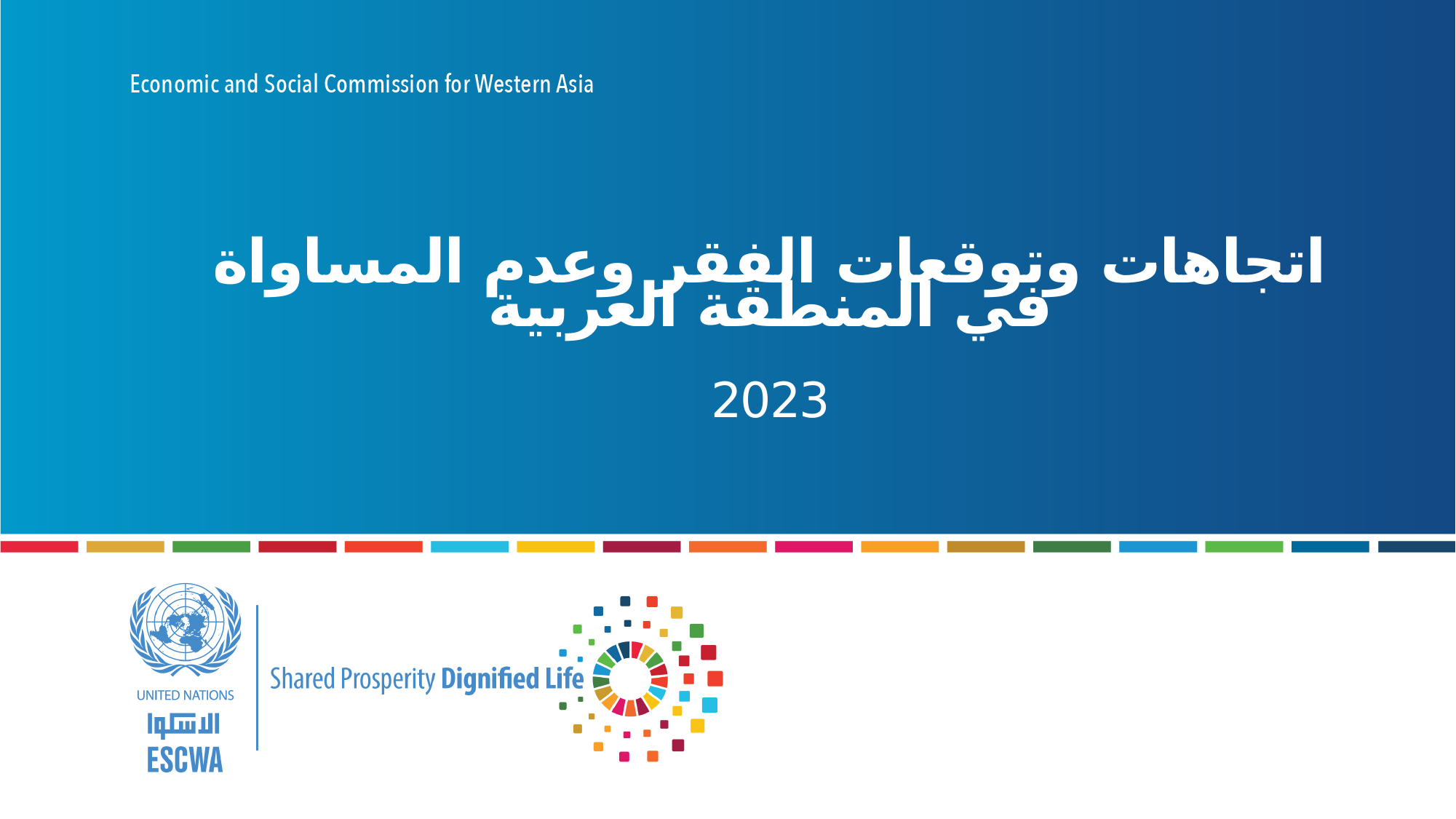

# اتجاهات وتوقعات الفقر وعدم المساواة في المنطقة العربية 2023